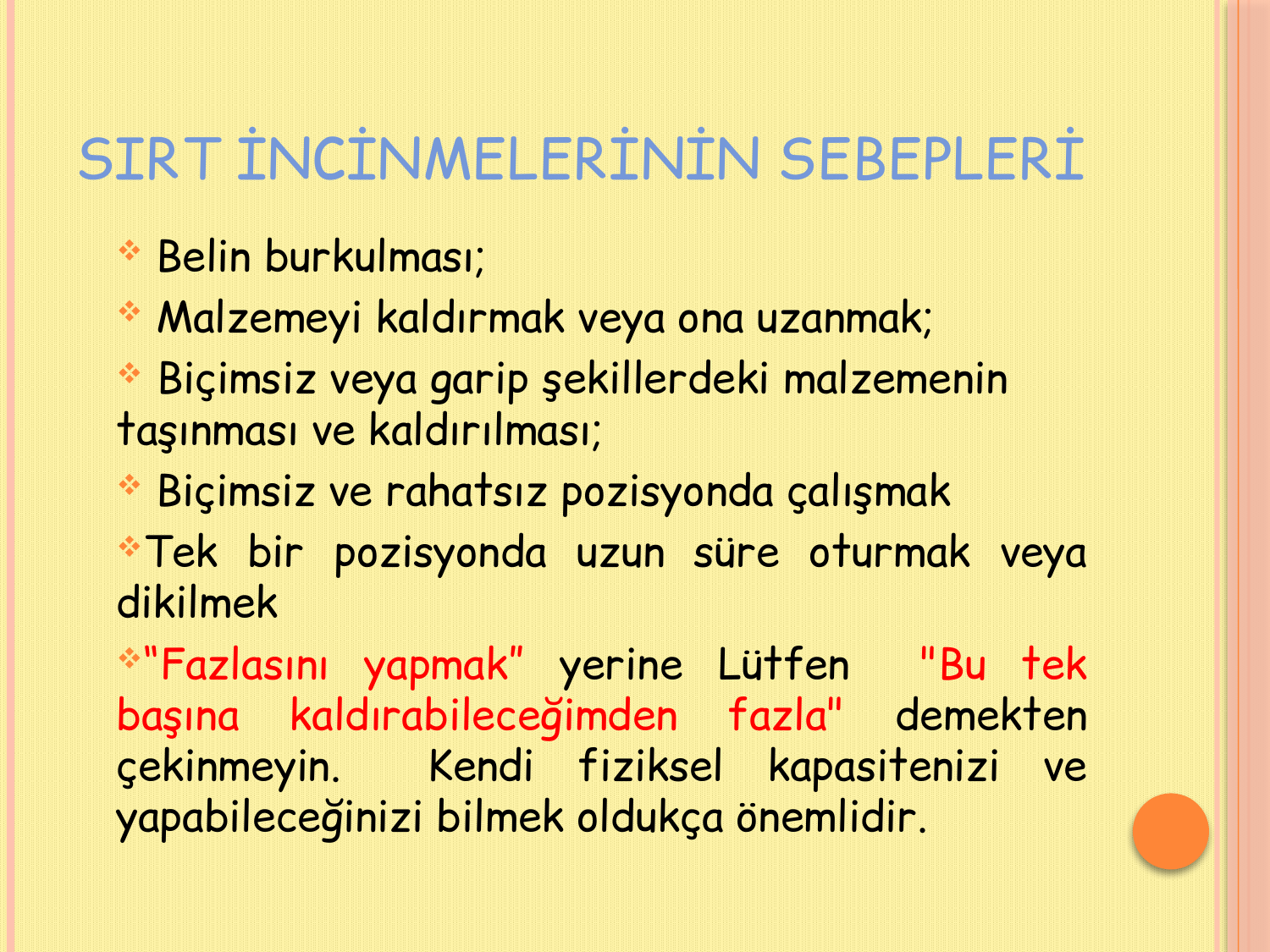

Sırt incinmelerinin sebepleri
 Belin burkulması;
 Malzemeyi kaldırmak veya ona uzanmak;
 Biçimsiz veya garip şekillerdeki malzemenin       taşınması ve kaldırılması;
 Biçimsiz ve rahatsız pozisyonda çalışmak
Tek bir pozisyonda uzun süre oturmak veya dikilmek
“Fazlasını yapmak” yerine Lütfen  "Bu tek başına kaldırabileceğimden fazla" demekten çekinmeyin.  Kendi fiziksel kapasitenizi ve yapabileceğinizi bilmek oldukça önemlidir.